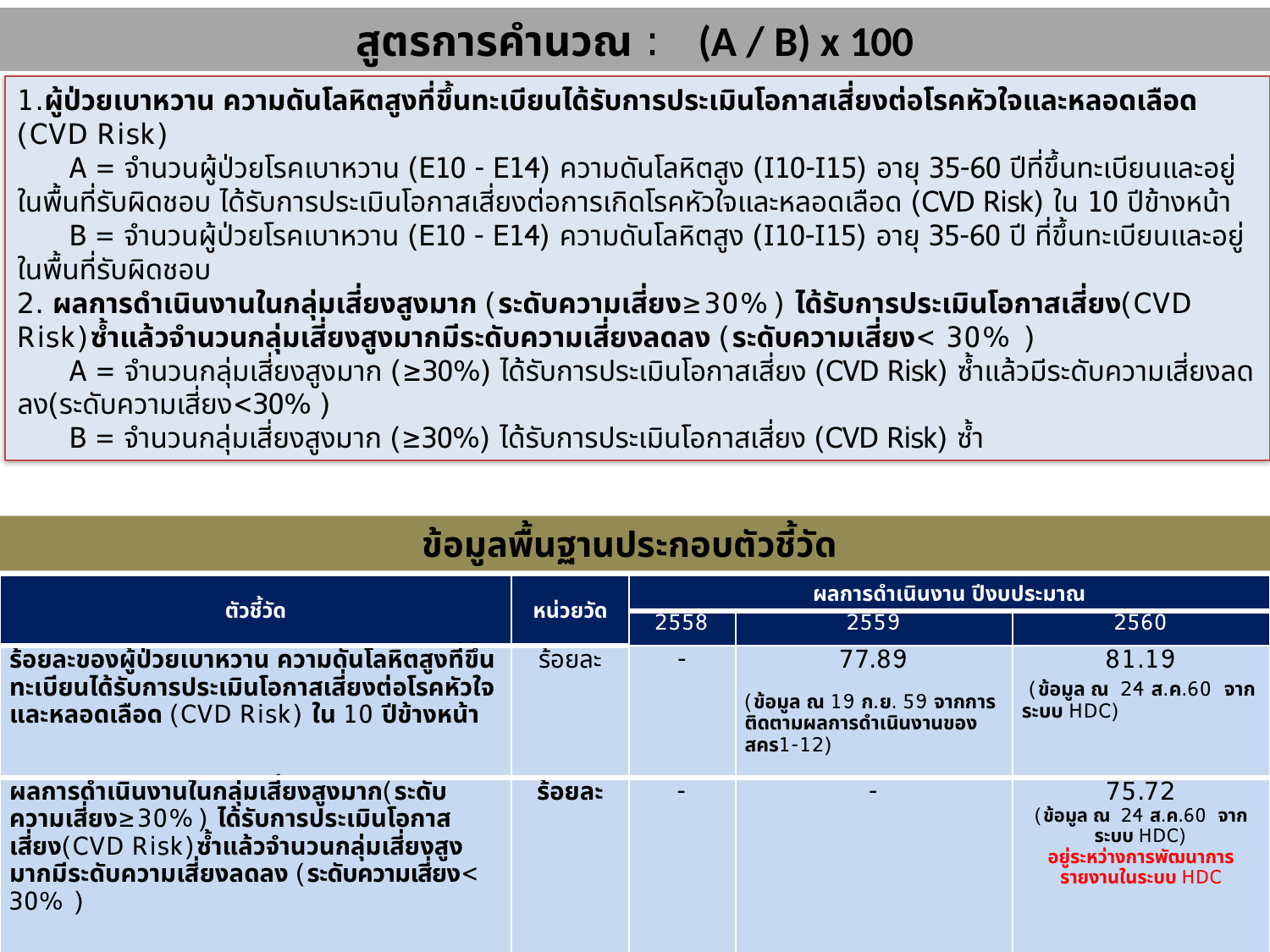

สูตรการคำนวณ :   (A / B) x 100
1.ผู้ป่วยเบาหวาน ความดันโลหิตสูงที่ขึ้นทะเบียนได้รับการประเมินโอกาสเสี่ยงต่อโรคหัวใจและหลอดเลือด (CVD Risk)
      A = จำนวนผู้ป่วยโรคเบาหวาน (E10 - E14) ความดันโลหิตสูง (I10-I15) อายุ 35-60 ปีที่ขึ้นทะเบียนและอยู่ในพื้นที่รับผิดชอบ ได้รับการประเมินโอกาสเสี่ยงต่อการเกิดโรคหัวใจและหลอดเลือด (CVD Risk) ใน 10 ปีข้างหน้า
      B = จำนวนผู้ป่วยโรคเบาหวาน (E10 - E14) ความดันโลหิตสูง (I10-I15) อายุ 35-60 ปี ที่ขึ้นทะเบียนและอยู่ในพื้นที่รับผิดชอบ
2. ผลการดำเนินงานในกลุ่มเสี่ยงสูงมาก (ระดับความเสี่ยง≥30%) ได้รับการประเมินโอกาสเสี่ยง(CVD Risk)ซ้ำแล้วจำนวนกลุ่มเสี่ยงสูงมากมีระดับความเสี่ยงลดลง (ระดับความเสี่ยง< 30% )
      A = จำนวนกลุ่มเสี่ยงสูงมาก (≥30%) ได้รับการประเมินโอกาสเสี่ยง (CVD Risk) ซ้ำแล้วมีระดับความเสี่ยงลดลง(ระดับความเสี่ยง<30% )
      B = จำนวนกลุ่มเสี่ยงสูงมาก (≥30%) ได้รับการประเมินโอกาสเสี่ยง (CVD Risk) ซ้ำ
ข้อมูลพื้นฐานประกอบตัวชี้วัด
| ตัวชี้วัด | หน่วยวัด | ผลการดำเนินงาน ปีงบประมาณ |  |  |
| --- | --- | --- | --- | --- |
|  |  | 2558 | 2559 | 2560 |
| ร้อยละของผู้ป่วยเบาหวาน ความดันโลหิตสูงที่ขึ้นทะเบียนได้รับการประเมินโอกาสเสี่ยงต่อโรคหัวใจและหลอดเลือด (CVD Risk) ใน 10 ปีข้างหน้า | ร้อยละ | - | 77.89 (ข้อมูล ณ 19 ก.ย. 59 จากการติดตามผลการดำเนินงานของ สคร1-12) | 81.19 (ข้อมูล ณ 24 ส.ค.60 จากระบบ HDC) |
| ผลการดำเนินงานในกลุ่มเสี่ยงสูงมาก(ระดับความเสี่ยง≥30%) ได้รับการประเมินโอกาสเสี่ยง(CVD Risk)ซ้ำแล้วจำนวนกลุ่มเสี่ยงสูงมากมีระดับความเสี่ยงลดลง (ระดับความเสี่ยง< 30% ) | ร้อยละ | - | - | 75.72 (ข้อมูล ณ 24 ส.ค.60 จากระบบ HDC) อยู่ระหว่างการพัฒนาการรายงานในระบบ HDC |